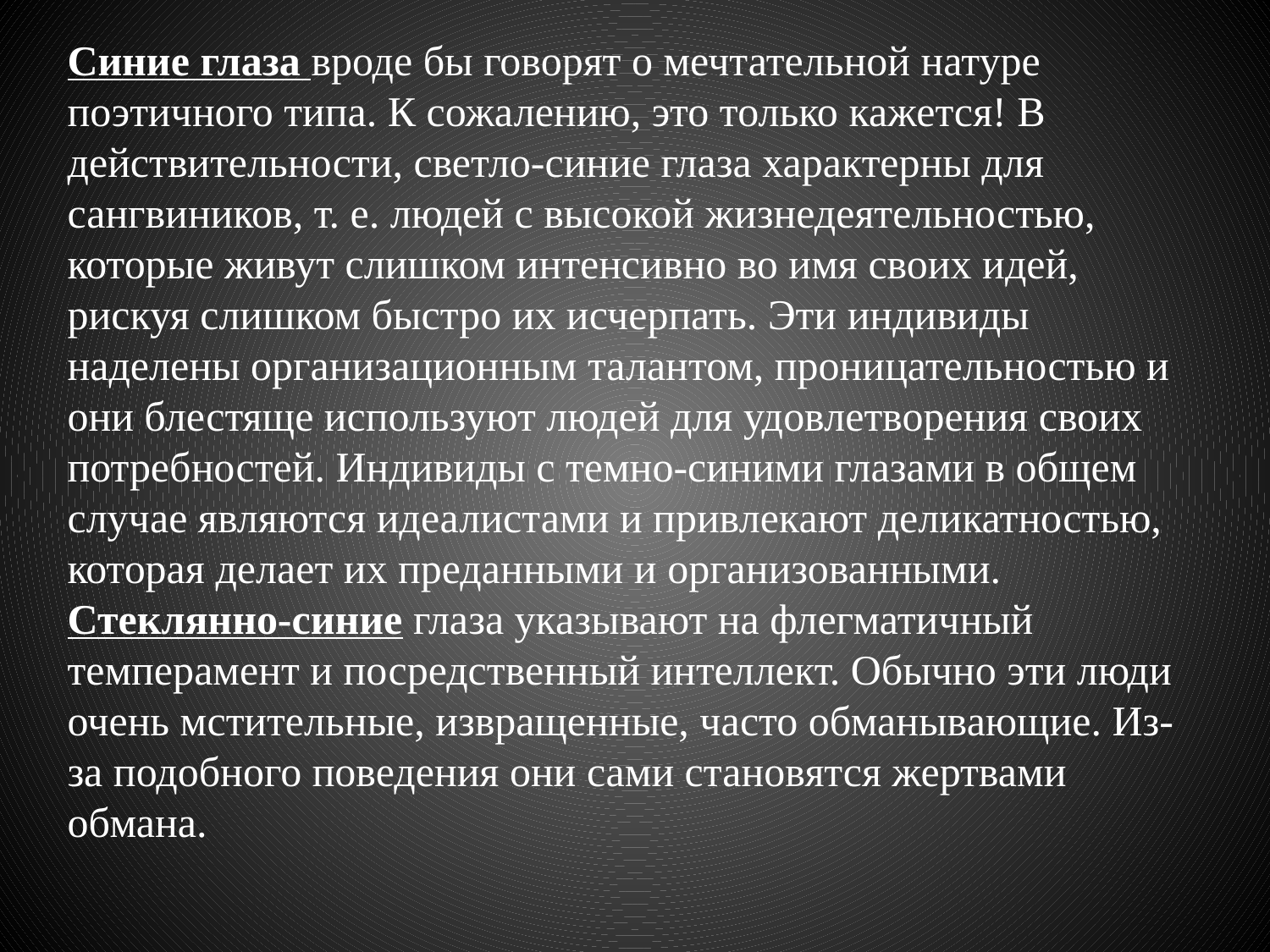

Синие глаза вроде бы говорят о мечтательной натуре поэтичного типа. К сожалению, это только кажется! В действительности, светло-синие глаза характерны для сангвиников, т. е. людей с высокой жизнедеятельностью, которые живут слишком интенсивно во имя своих идей, рискуя слишком быстро их исчерпать. Эти индивиды наделены организационным талантом, проницательностью и они блестяще используют людей для удовлетворения своих потребностей. Индивиды с темно-синими глазами в общем случае являются идеалистами и привлекают деликатностью, которая делает их преданными и организованными. Стеклянно-синие глаза указывают на флегматичный темперамент и посредственный интеллект. Обычно эти люди очень мстительные, извращенные, часто обманывающие. Из-за подобного поведения они сами становятся жертвами обмана.